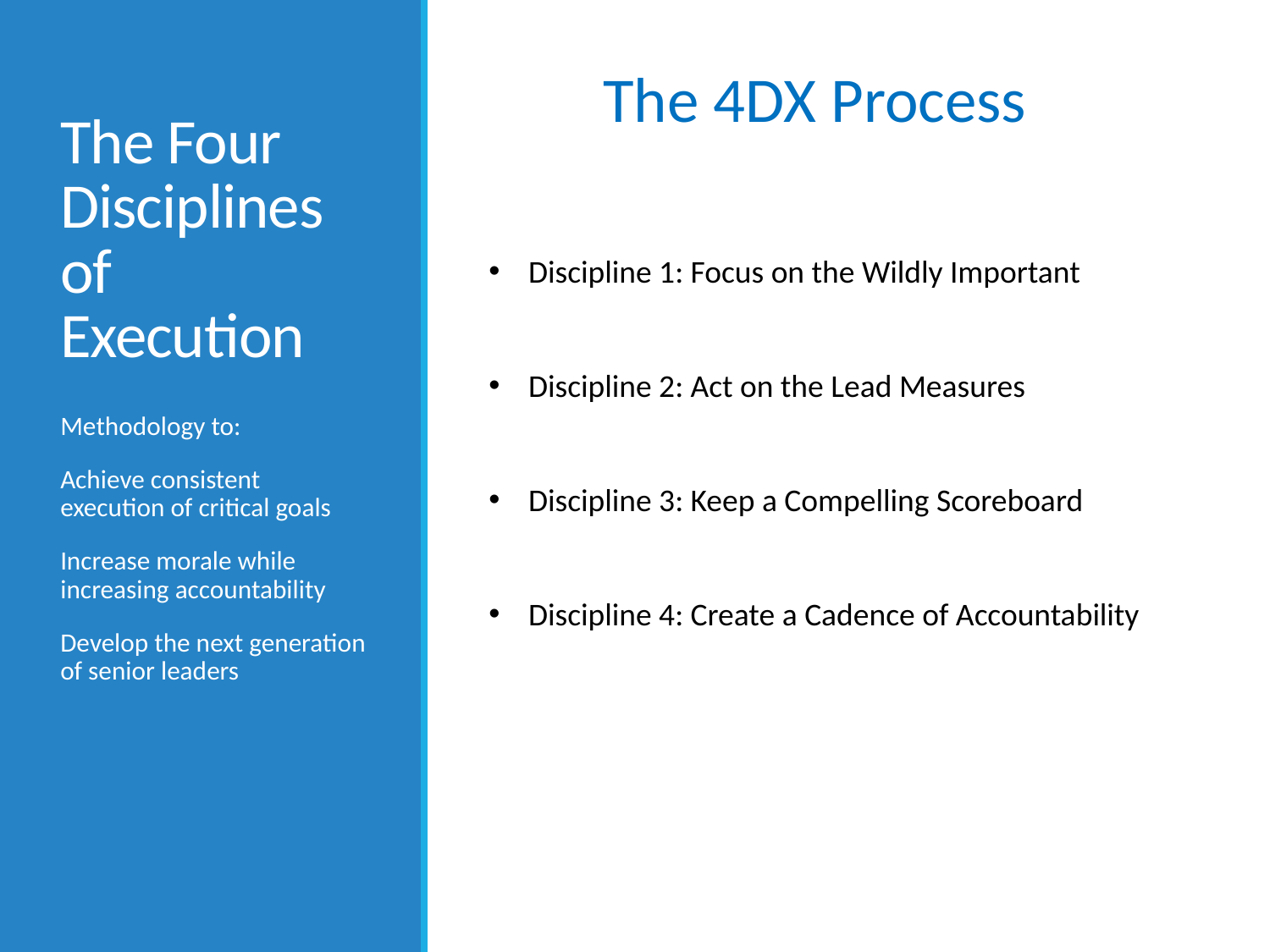

The 4DX Process

# The Four Disciplines of Execution

Discipline 1: Focus on the Wildly Important

Discipline 2: Act on the Lead Measures

Discipline 3: Keep a Compelling Scoreboard

Discipline 4: Create a Cadence of Accountability

Methodology to:
Achieve consistent execution of critical goals
Increase morale while increasing accountability
Develop the next generation of senior leaders